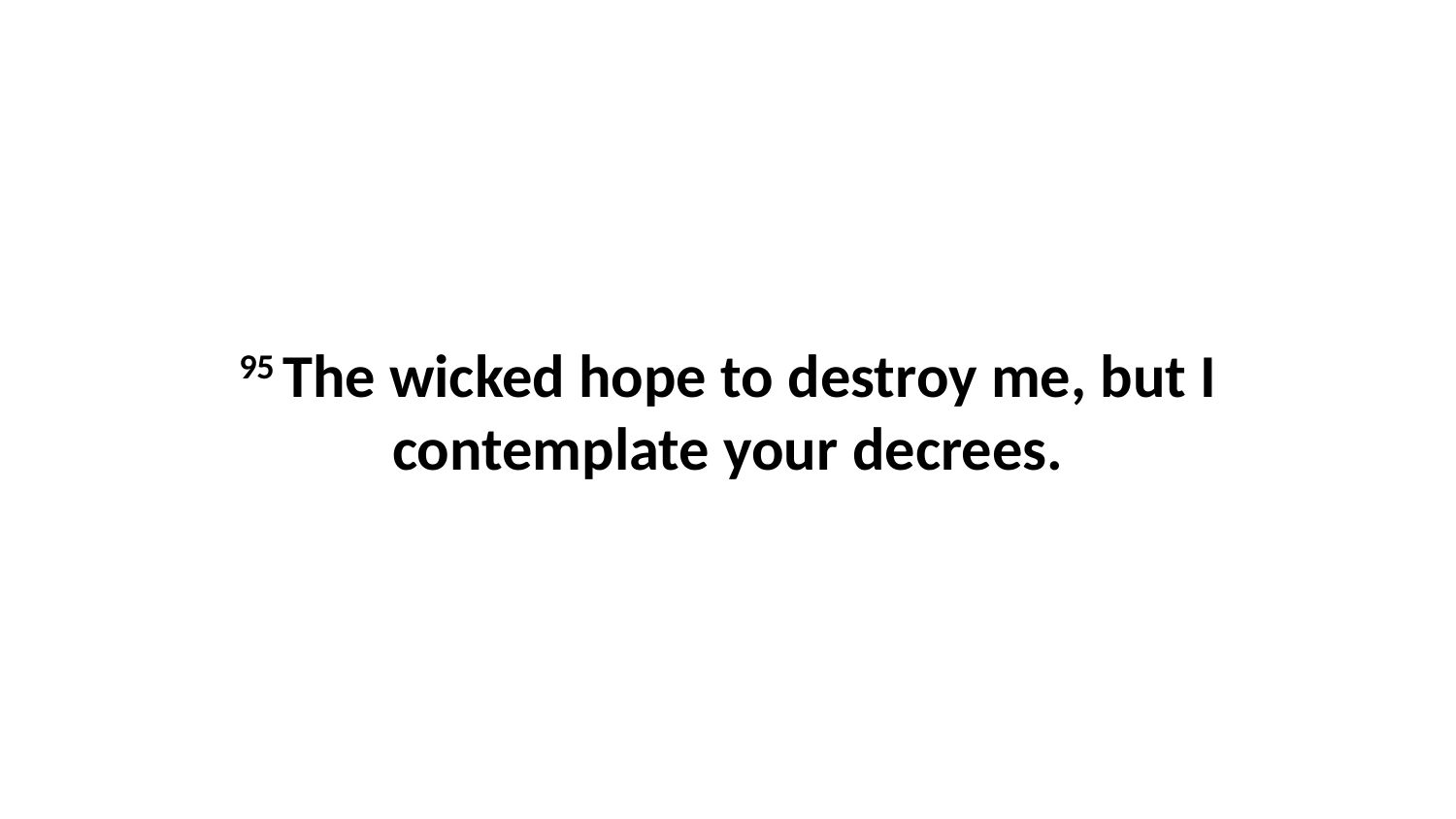

95 The wicked hope to destroy me, but I contemplate your decrees.